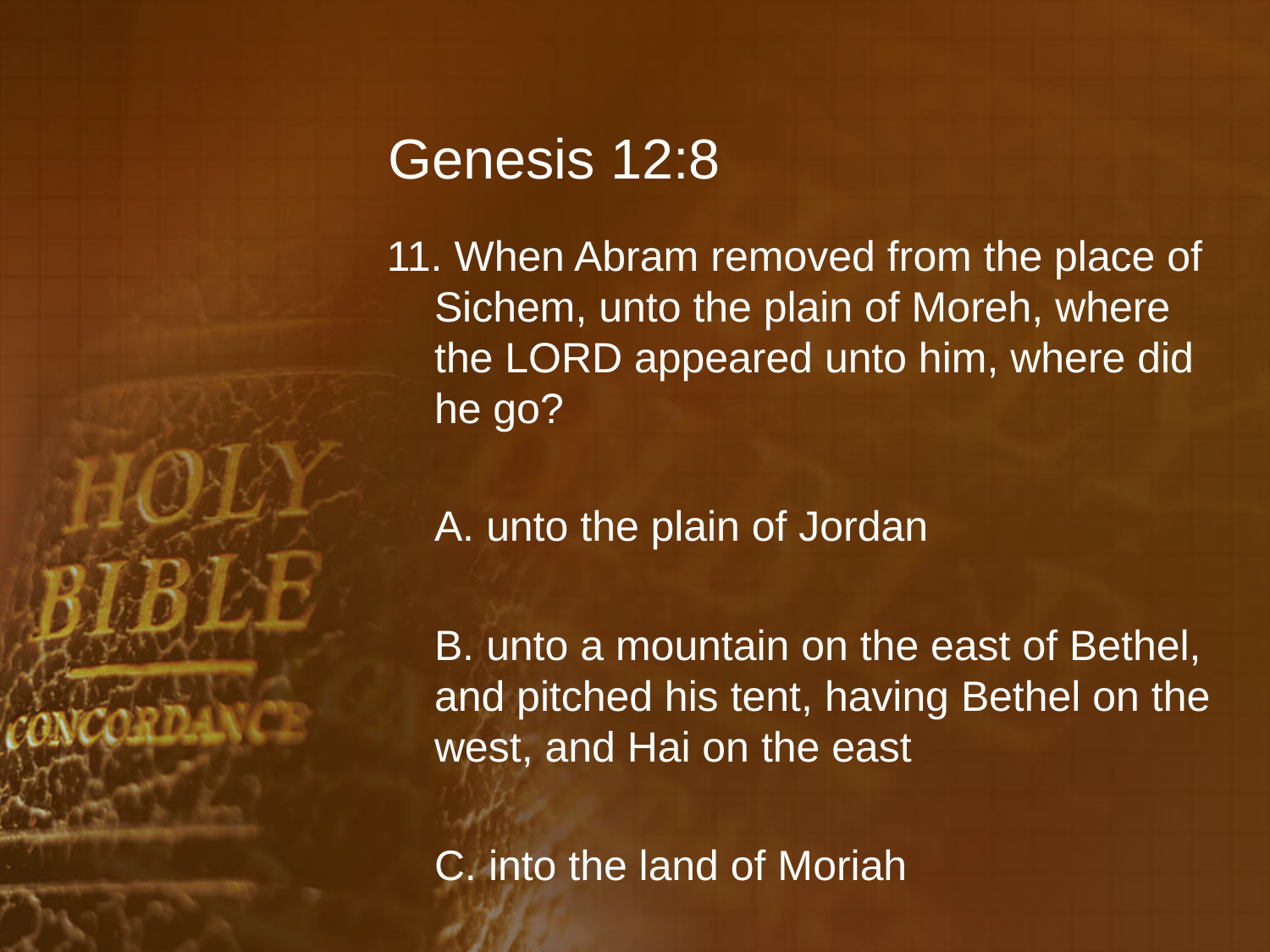

# Genesis 12:8
11. When Abram removed from the place of Sichem, unto the plain of Moreh, where the LORD appeared unto him, where did he go?

	A. unto the plain of Jordan

	B. unto a mountain on the east of Bethel, and pitched his tent, having Bethel on the west, and Hai on the east

	C. into the land of Moriah